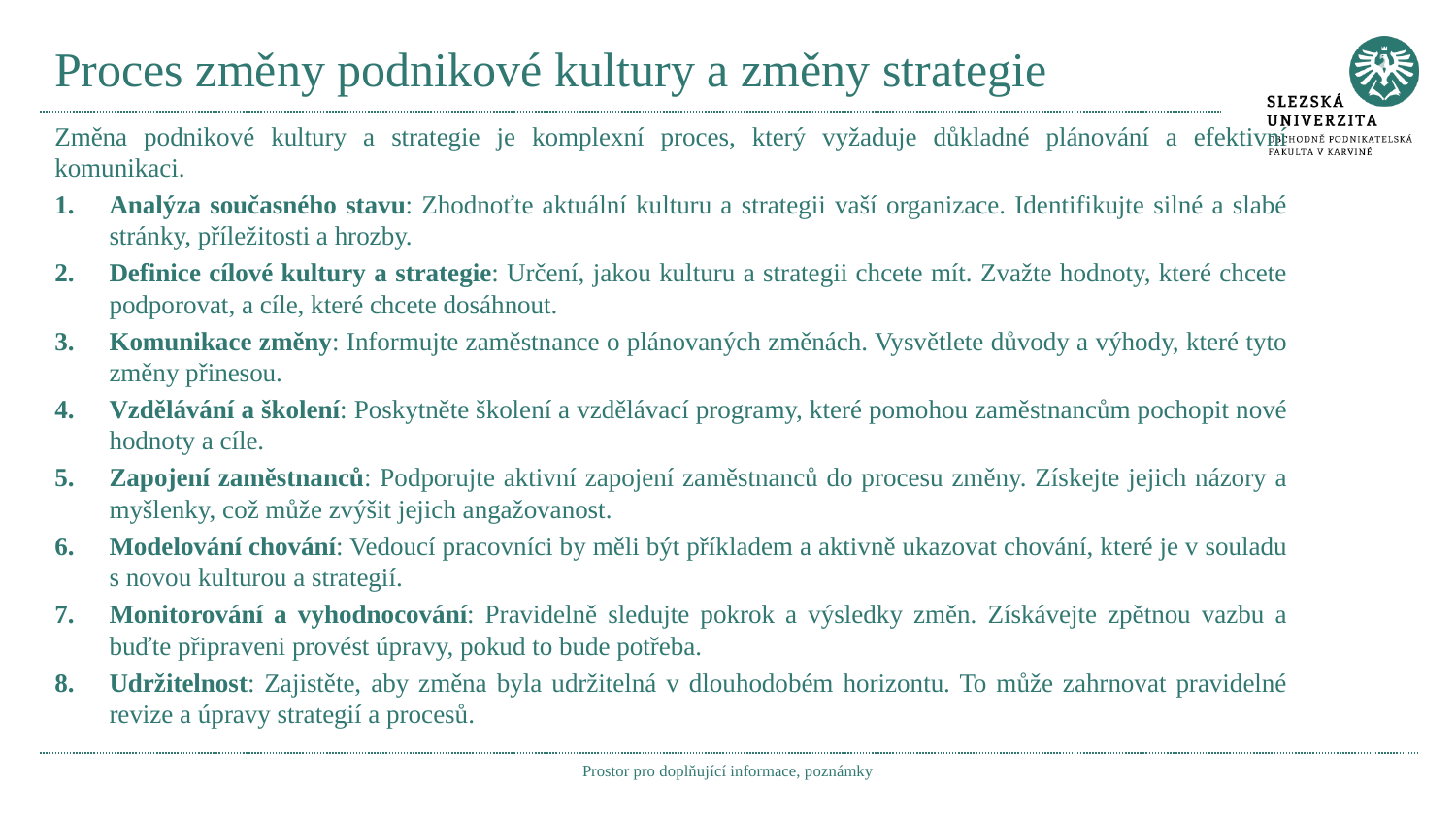

# Proces změny podnikové kultury a změny strategie
Změna podnikové kultury a strategie je komplexní proces, který vyžaduje důkladné plánování a efektivní komunikaci.
Analýza současného stavu: Zhodnoťte aktuální kulturu a strategii vaší organizace. Identifikujte silné a slabé stránky, příležitosti a hrozby.
Definice cílové kultury a strategie: Určení, jakou kulturu a strategii chcete mít. Zvažte hodnoty, které chcete podporovat, a cíle, které chcete dosáhnout.
Komunikace změny: Informujte zaměstnance o plánovaných změnách. Vysvětlete důvody a výhody, které tyto změny přinesou.
Vzdělávání a školení: Poskytněte školení a vzdělávací programy, které pomohou zaměstnancům pochopit nové hodnoty a cíle.
Zapojení zaměstnanců: Podporujte aktivní zapojení zaměstnanců do procesu změny. Získejte jejich názory a myšlenky, což může zvýšit jejich angažovanost.
Modelování chování: Vedoucí pracovníci by měli být příkladem a aktivně ukazovat chování, které je v souladu s novou kulturou a strategií.
Monitorování a vyhodnocování: Pravidelně sledujte pokrok a výsledky změn. Získávejte zpětnou vazbu a buďte připraveni provést úpravy, pokud to bude potřeba.
Udržitelnost: Zajistěte, aby změna byla udržitelná v dlouhodobém horizontu. To může zahrnovat pravidelné revize a úpravy strategií a procesů.
Prostor pro doplňující informace, poznámky